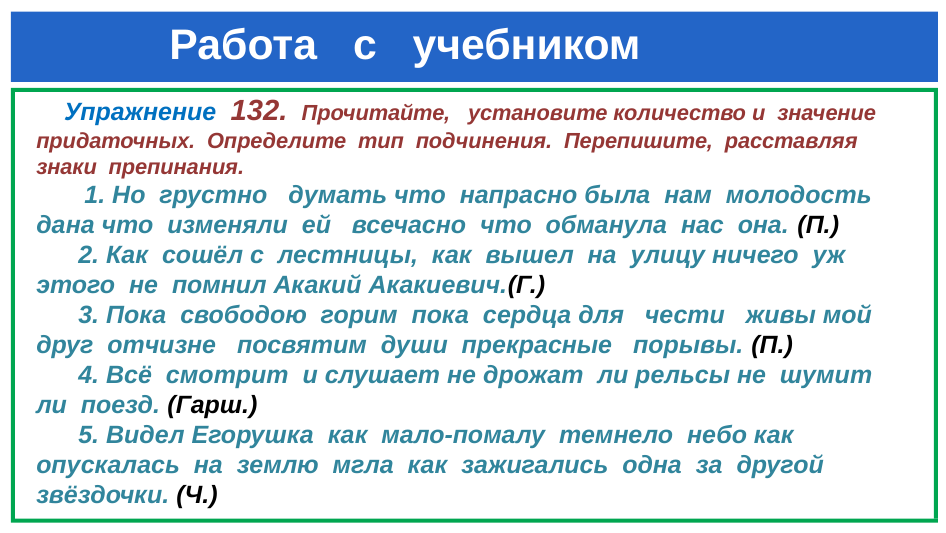

# Работа   с   учебником

    Упражнение  132.  Прочитайте,   установите количество и  значение  придаточных.  Определите  тип  подчинения.  Перепишите,  расставляя   знаки  препинания.
        1. Но  грустно   думать что  напрасно была  нам  молодость  дана что  изменяли  ей   всечасно  что  обманула  нас  она. (П.)
      2. Как  сошёл с  лестницы,  как  вышел  на  улицу ничего  уж  этого  не  помнил Акакий Акакиевич.(Г.)
      3. Пока  свободою  горим  пока  сердца для   чести   живы мой друг  отчизне   посвятим  души  прекрасные   порывы. (П.)
      4. Всё  смотрит  и слушает не дрожат  ли рельсы не  шумит  ли  поезд. (Гарш.)
      5. Видел Егорушка  как  мало-помалу  темнело  небо как  опускалась  на  землю  мгла  как  зажигались  одна  за  другой   звёздочки. (Ч.)